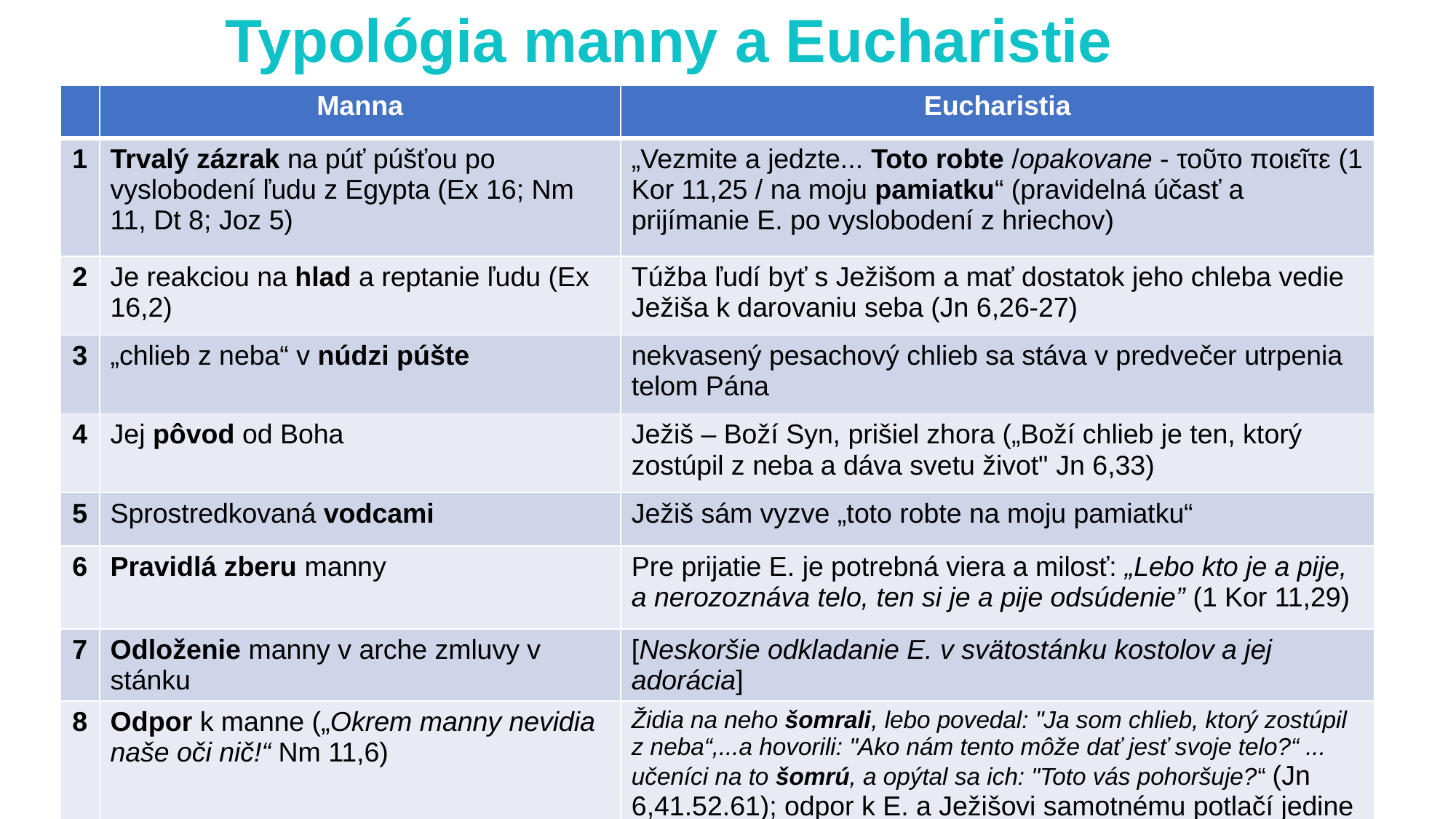

# Typológia manny a Eucharistie
|  | Manna | Eucharistia |
| --- | --- | --- |
| 1 | Trvalý zázrak na púť púšťou po vyslobodení ľudu z Egypta (Ex 16; Nm 11, Dt 8; Joz 5) | „Vezmite a jedzte... Toto robte /opakovane - τοῦτο ποιεῖτε (1 Kor 11,25 / na moju pamiatku“ (pravidelná účasť a prijímanie E. po vyslobodení z hriechov) |
| 2 | Je reakciou na hlad a reptanie ľudu (Ex 16,2) | Túžba ľudí byť s Ježišom a mať dostatok jeho chleba vedie Ježiša k darovaniu seba (Jn 6,26-27) |
| 3 | „chlieb z neba“ v núdzi púšte | nekvasený pesachový chlieb sa stáva v predvečer utrpenia telom Pána |
| 4 | Jej pôvod od Boha | Ježiš – Boží Syn, prišiel zhora („Boží chlieb je ten, ktorý zostúpil z neba a dáva svetu život" Jn 6,33) |
| 5 | Sprostredkovaná vodcami | Ježiš sám vyzve „toto robte na moju pamiatku“ |
| 6 | Pravidlá zberu manny | Pre prijatie E. je potrebná viera a milosť: „Lebo kto je a pije, a nerozoznáva telo, ten si je a pije odsúdenie” (1 Kor 11,29) |
| 7 | Odloženie manny v arche zmluvy v stánku | [Neskoršie odkladanie E. v svätostánku kostolov a jej adorácia] |
| 8 | Odpor k manne („Okrem manny nevidia naše oči nič!“ Nm 11,6) | Židia na neho šomrali, lebo povedal: "Ja som chlieb, ktorý zostúpil z neba“,...a hovorili: "Ako nám tento môže dať jesť svoje telo?“ ... učeníci na to šomrú, a opýtal sa ich: "Toto vás pohoršuje?“ (Jn 6,41.52.61); odpor k E. a Ježišovi samotnému potlačí jedine dôvera a vďačnosť |